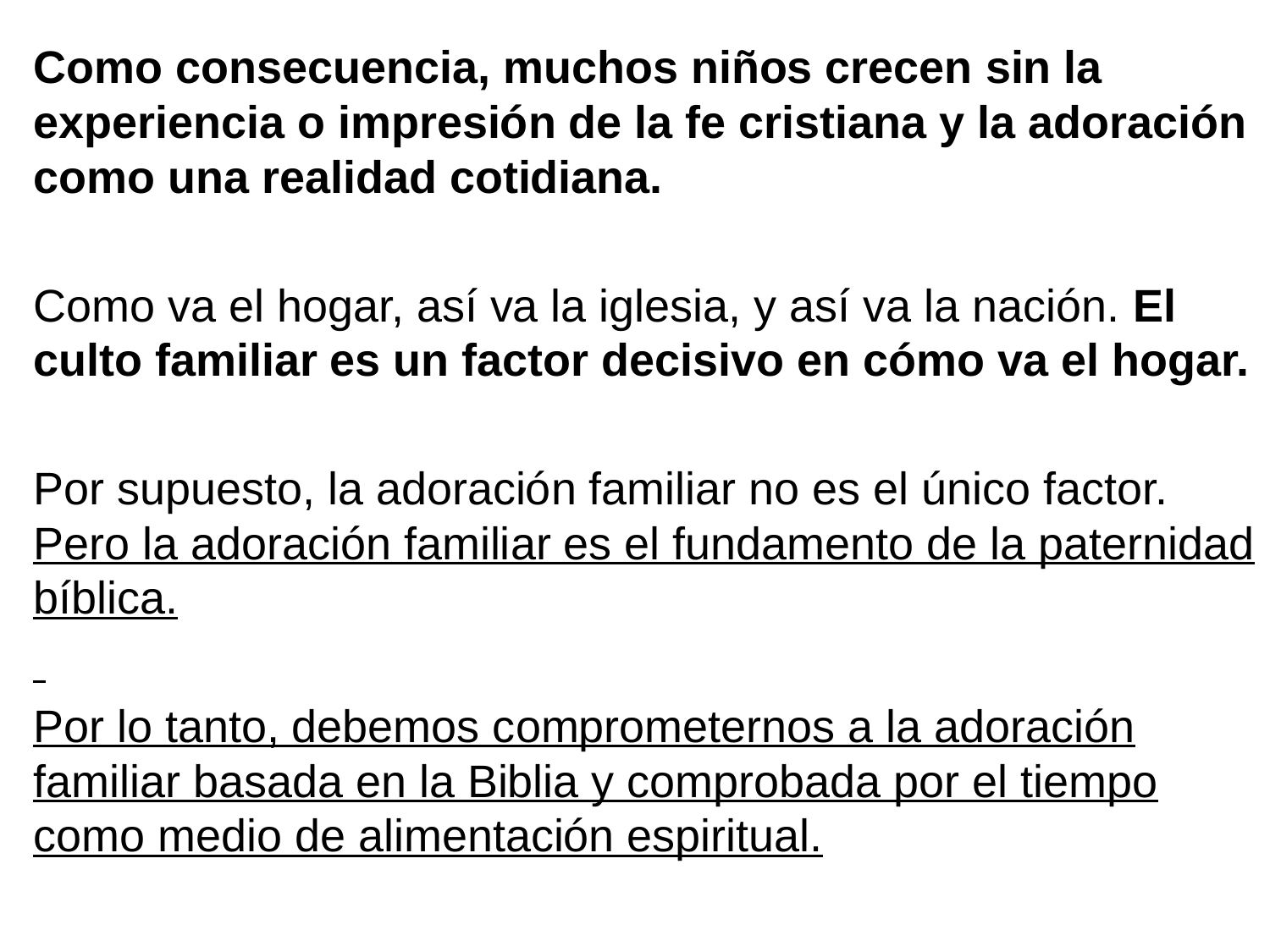

Como consecuencia, muchos niños crecen sin la experiencia o impresión de la fe cristiana y la adoración como una realidad cotidiana.

Como va el hogar, así va la iglesia, y así va la nación. El culto familiar es un factor decisivo en cómo va el hogar.

Por supuesto, la adoración familiar no es el único factor. Pero la adoración familiar es el fundamento de la paternidad bíblica.

Por lo tanto, debemos comprometernos a la adoración familiar basada en la Biblia y comprobada por el tiempo como medio de alimentación espiritual.